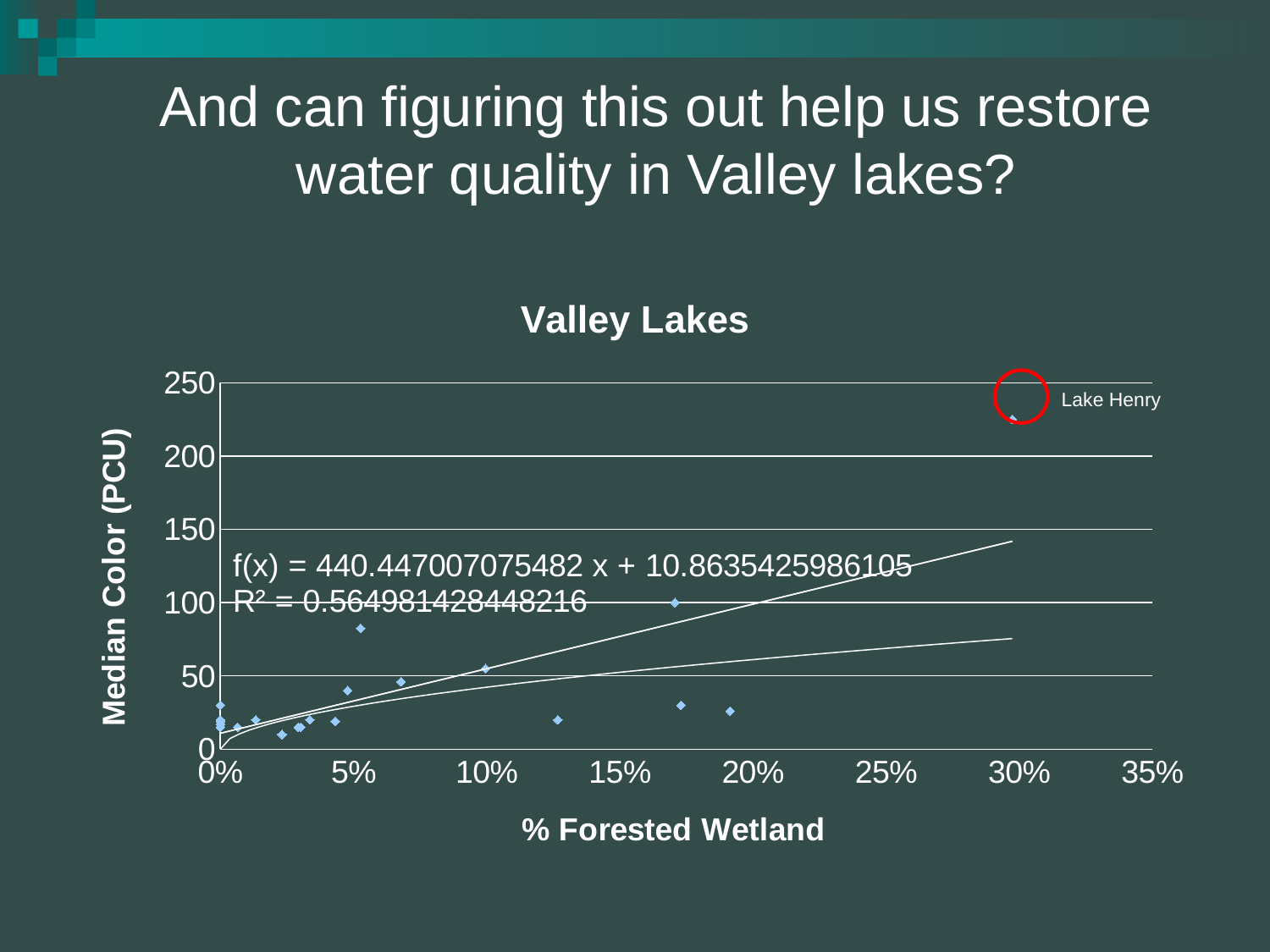

# And can figuring this out help us restore water quality in Valley lakes?

### Chart: Valley Lakes

| Category |  |
|---|---|
Lake Henry